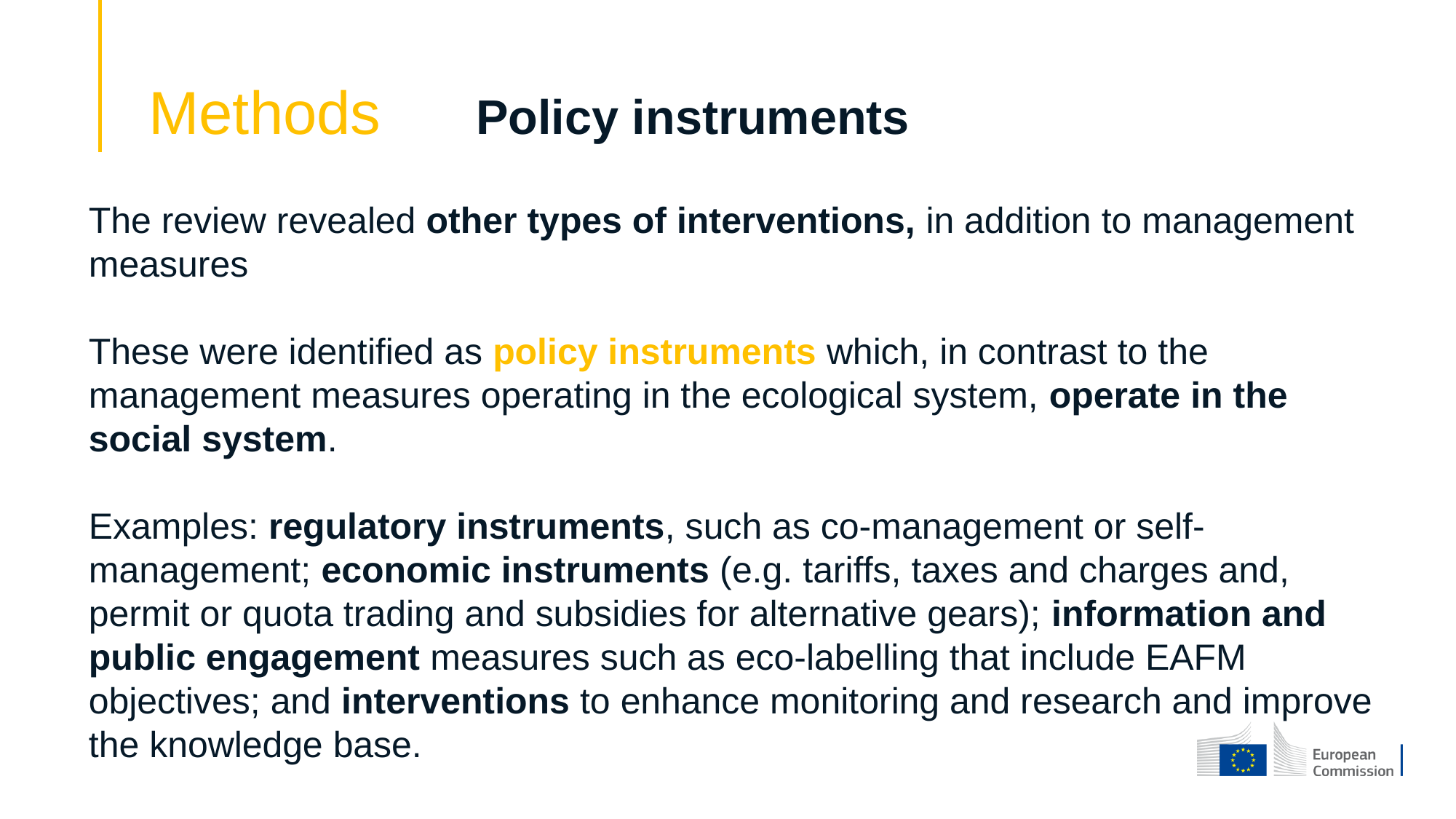

# Methods 	Policy instruments
The review revealed other types of interventions, in addition to management measures

These were identified as policy instruments which, in contrast to the management measures operating in the ecological system, operate in the social system.

Examples: regulatory instruments, such as co-management or self-management; economic instruments (e.g. tariffs, taxes and charges and, permit or quota trading and subsidies for alternative gears); information and public engagement measures such as eco-labelling that include EAFM objectives; and interventions to enhance monitoring and research and improve the knowledge base.